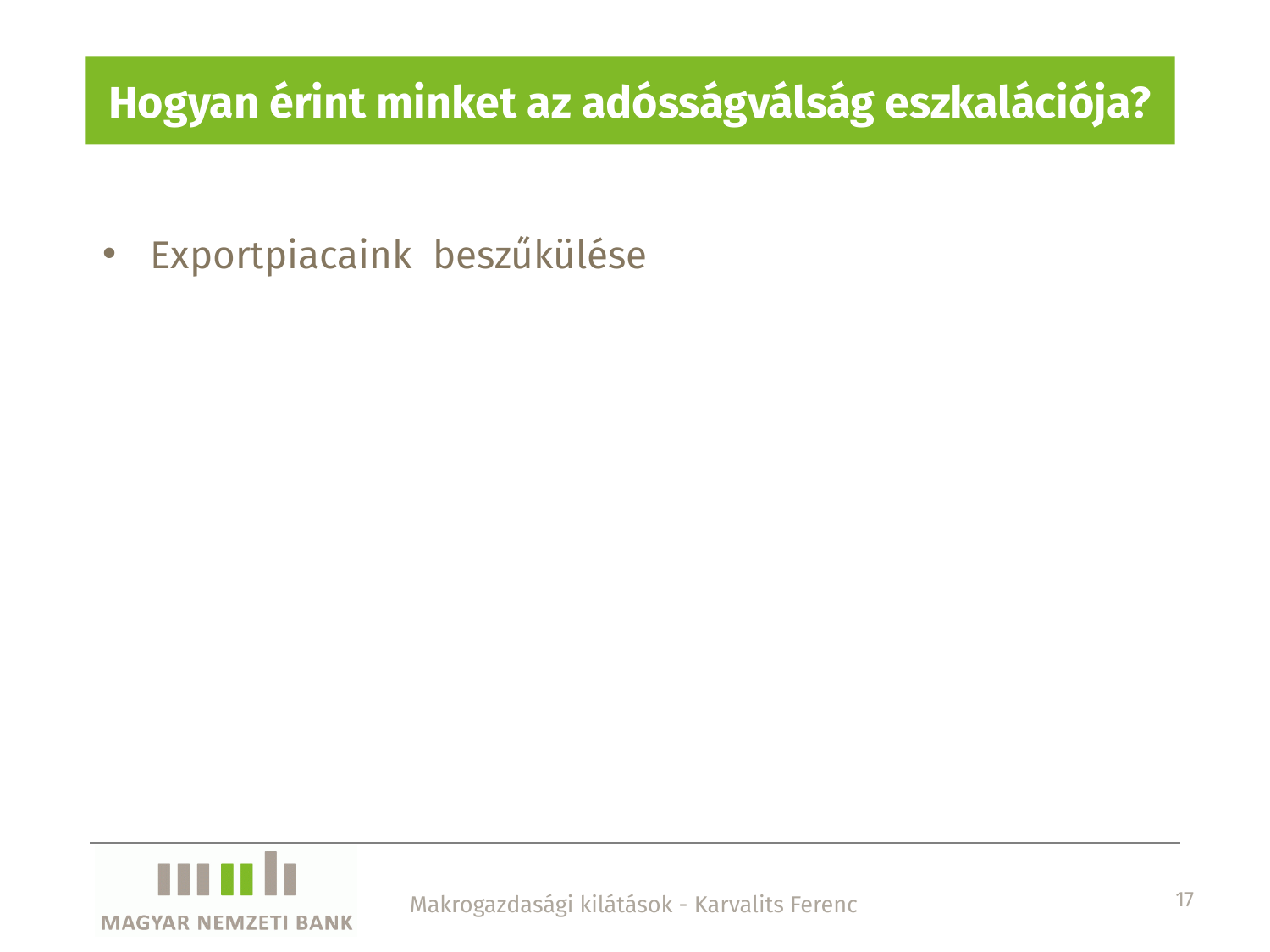

# Hogyan érint minket az adósságválság eszkalációja?

Exportpiacaink  beszűkülése
Makrogazdasági kilátások - Karvalits Ferenc
17